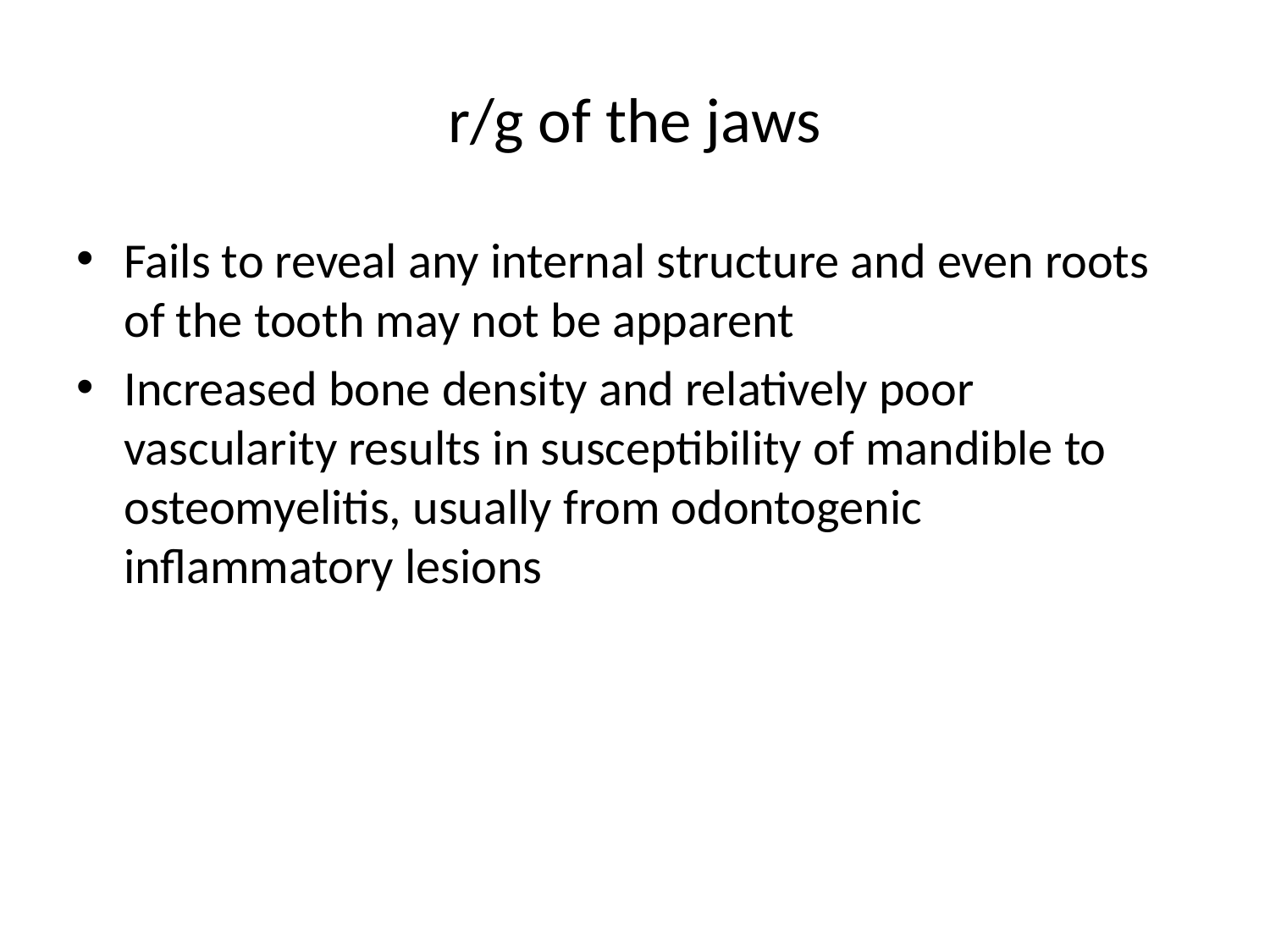

# r/g of the jaws
Fails to reveal any internal structure and even roots of the tooth may not be apparent
Increased bone density and relatively poor vascularity results in susceptibility of mandible to osteomyelitis, usually from odontogenic inflammatory lesions